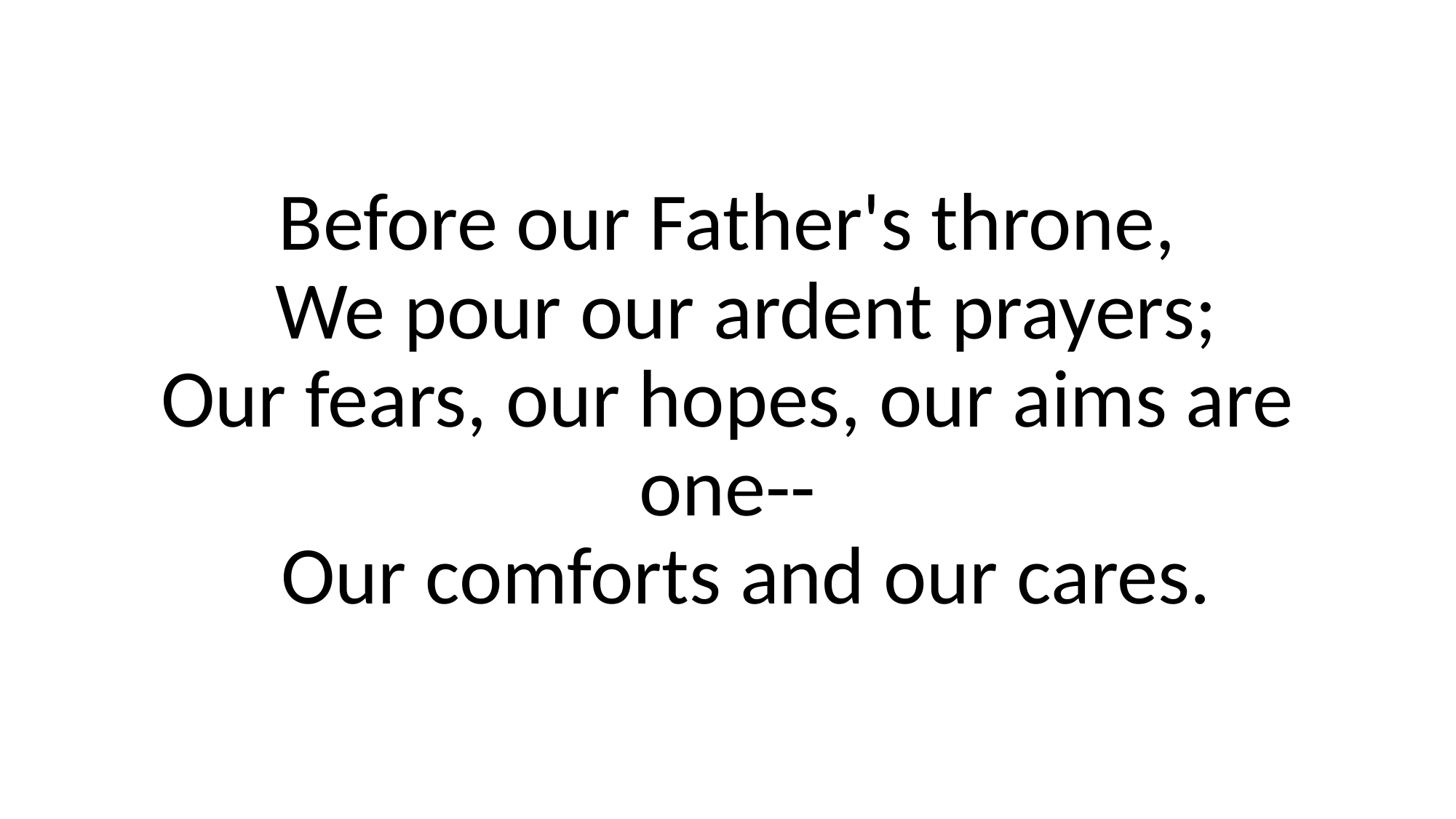

Before our Father's throne,
  We pour our ardent prayers;
Our fears, our hopes, our aims are one--
  Our comforts and our cares.